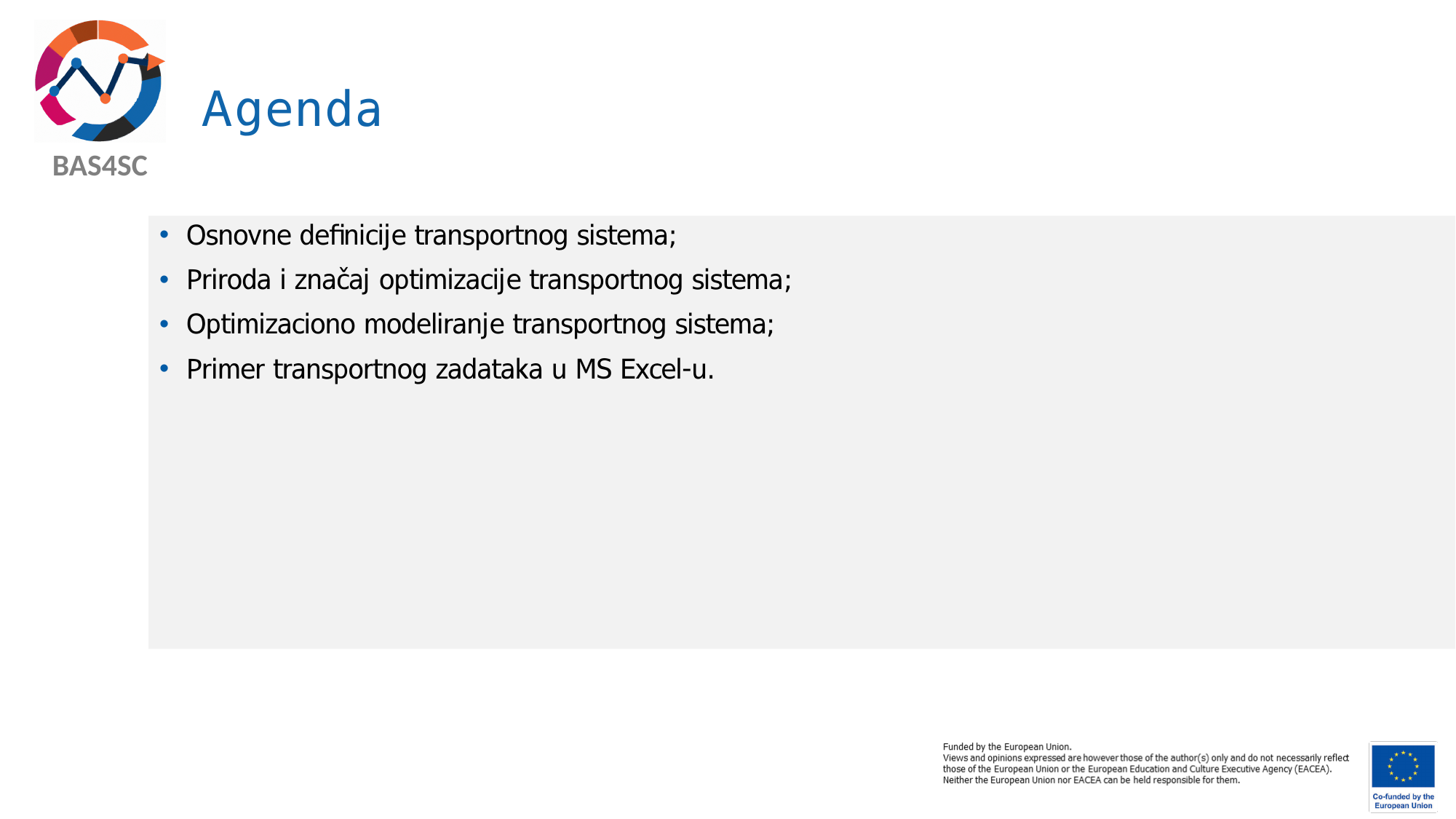

# Agenda
Osnovne definicije transportnog sistema;
Priroda i značaj optimizacije transportnog sistema;
Optimizaciono modeliranje transportnog sistema;
Primer transportnog zadataka u MS Excel-u.